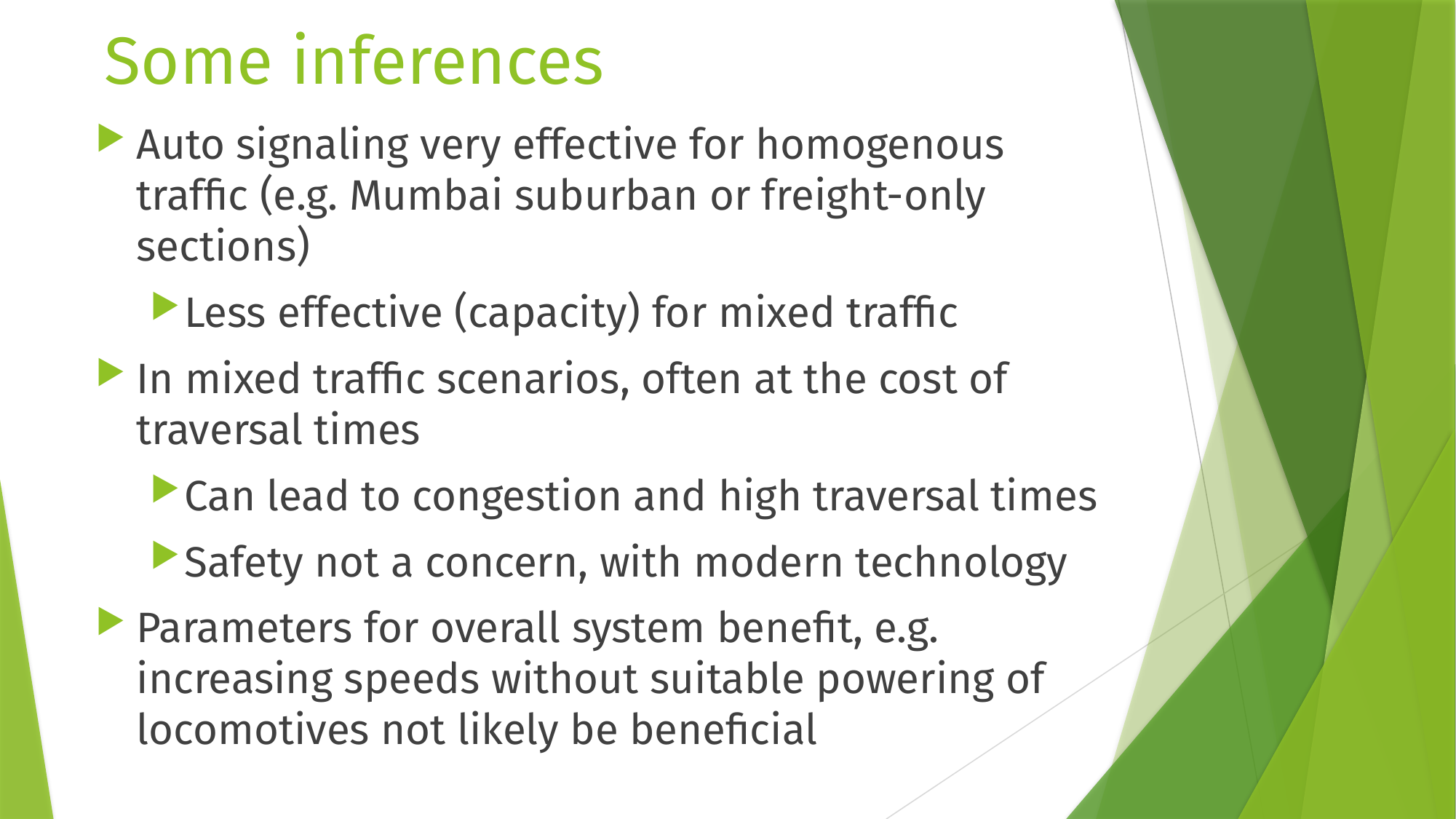

# Some inferences
Auto signaling very effective for homogenous traffic (e.g. Mumbai suburban or freight-only sections)
Less effective (capacity) for mixed traffic
In mixed traffic scenarios, often at the cost of traversal times
Can lead to congestion and high traversal times
Safety not a concern, with modern technology
Parameters for overall system benefit, e.g. increasing speeds without suitable powering of locomotives not likely be beneficial